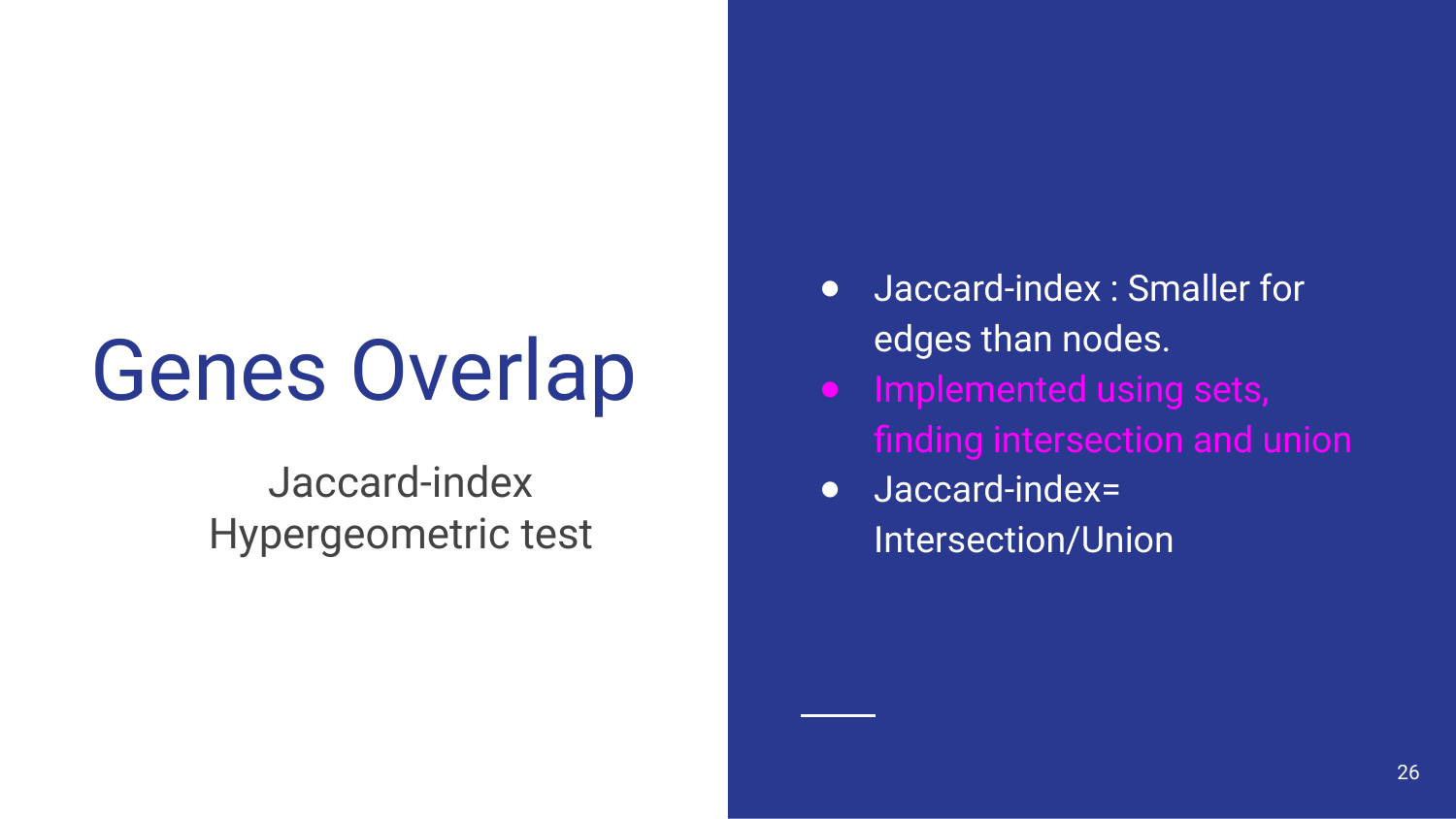

Jaccard-index : Smaller for edges than nodes.
Implemented using sets, finding intersection and union
Jaccard-index= Intersection/Union
# Genes Overlap
Jaccard-index
Hypergeometric test
26